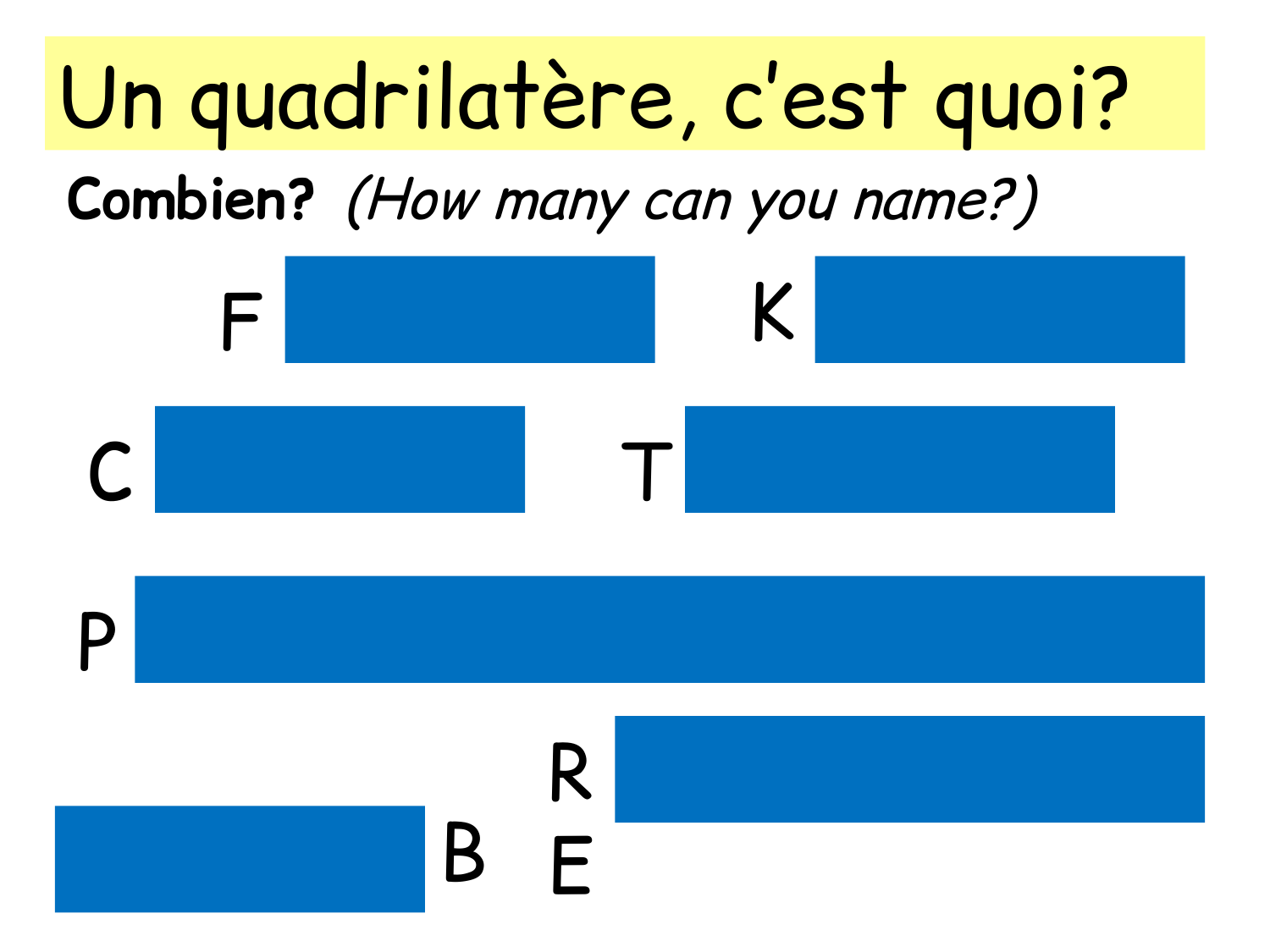

Un quadrilatère, c’est quoi?
Combien? (How many can you name?)

K I T E

F L È C H E

C A R R É
T R A P È Z E

P A R A L L È L O G R A M M E
R E C T A N G L E

R H O M B